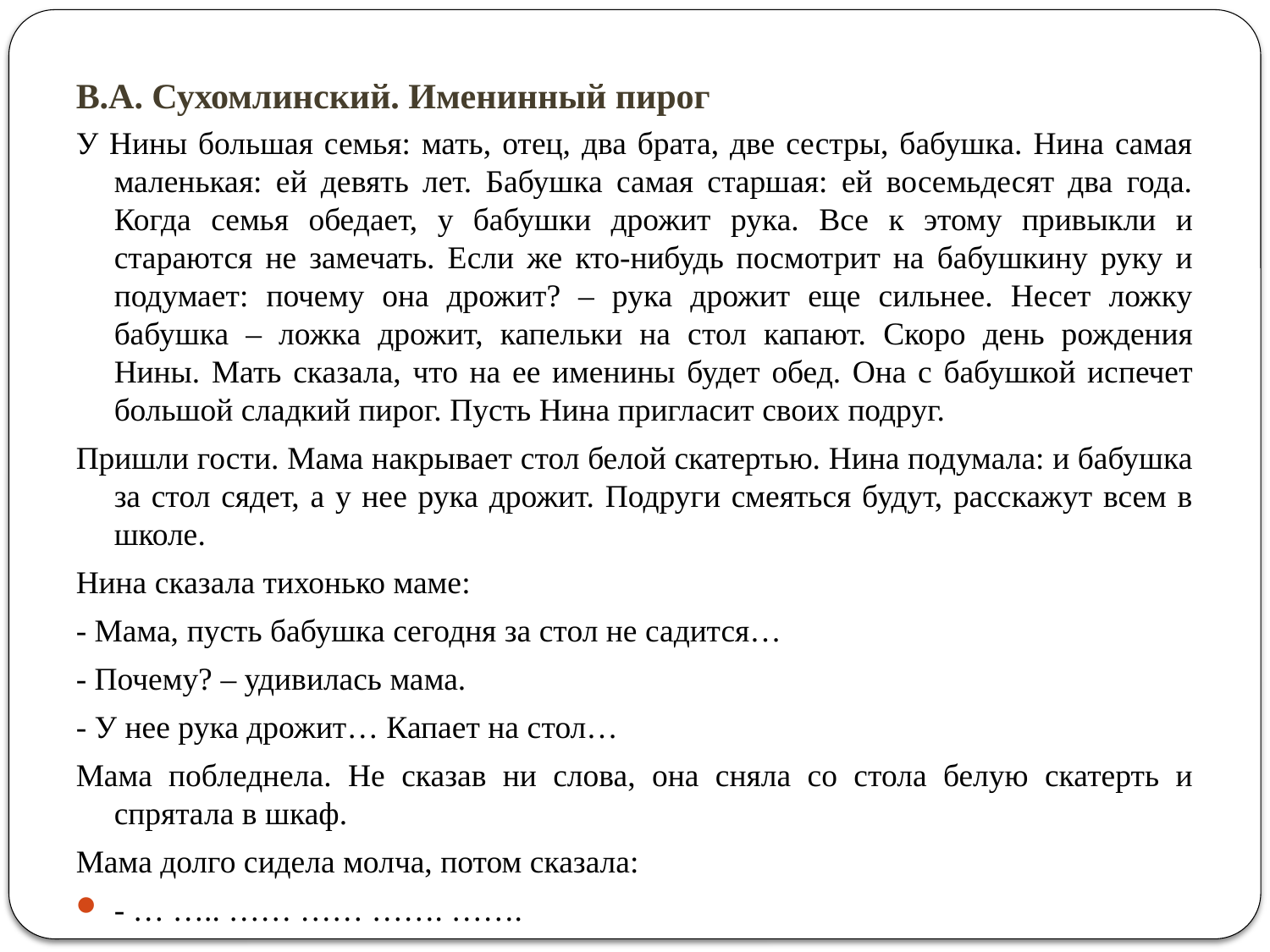

# В.А. Сухомлинский. Именинный пирог
У Нины большая семья: мать, отец, два брата, две сестры, бабушка. Нина самая маленькая: ей девять лет. Бабушка самая старшая: ей восемьдесят два года. Когда семья обедает, у бабушки дрожит рука. Все к этому привыкли и стараются не замечать. Если же кто-нибудь посмотрит на бабушкину руку и подумает: почему она дрожит? – рука дрожит еще сильнее. Несет ложку бабушка – ложка дрожит, капельки на стол капают. Скоро день рождения Нины. Мать сказала, что на ее именины будет обед. Она с бабушкой испечет большой сладкий пирог. Пусть Нина пригласит своих подруг.
Пришли гости. Мама накрывает стол белой скатертью. Нина подумала: и бабушка за стол сядет, а у нее рука дрожит. Подруги смеяться будут, расскажут всем в школе.
Нина сказала тихонько маме:
- Мама, пусть бабушка сегодня за стол не садится…
- Почему? – удивилась мама.
- У нее рука дрожит… Капает на стол…
Мама побледнела. Не сказав ни слова, она сняла со стола белую скатерть и спрятала в шкаф.
Мама долго сидела молча, потом сказала:
- … ….. …… …… ……. …….